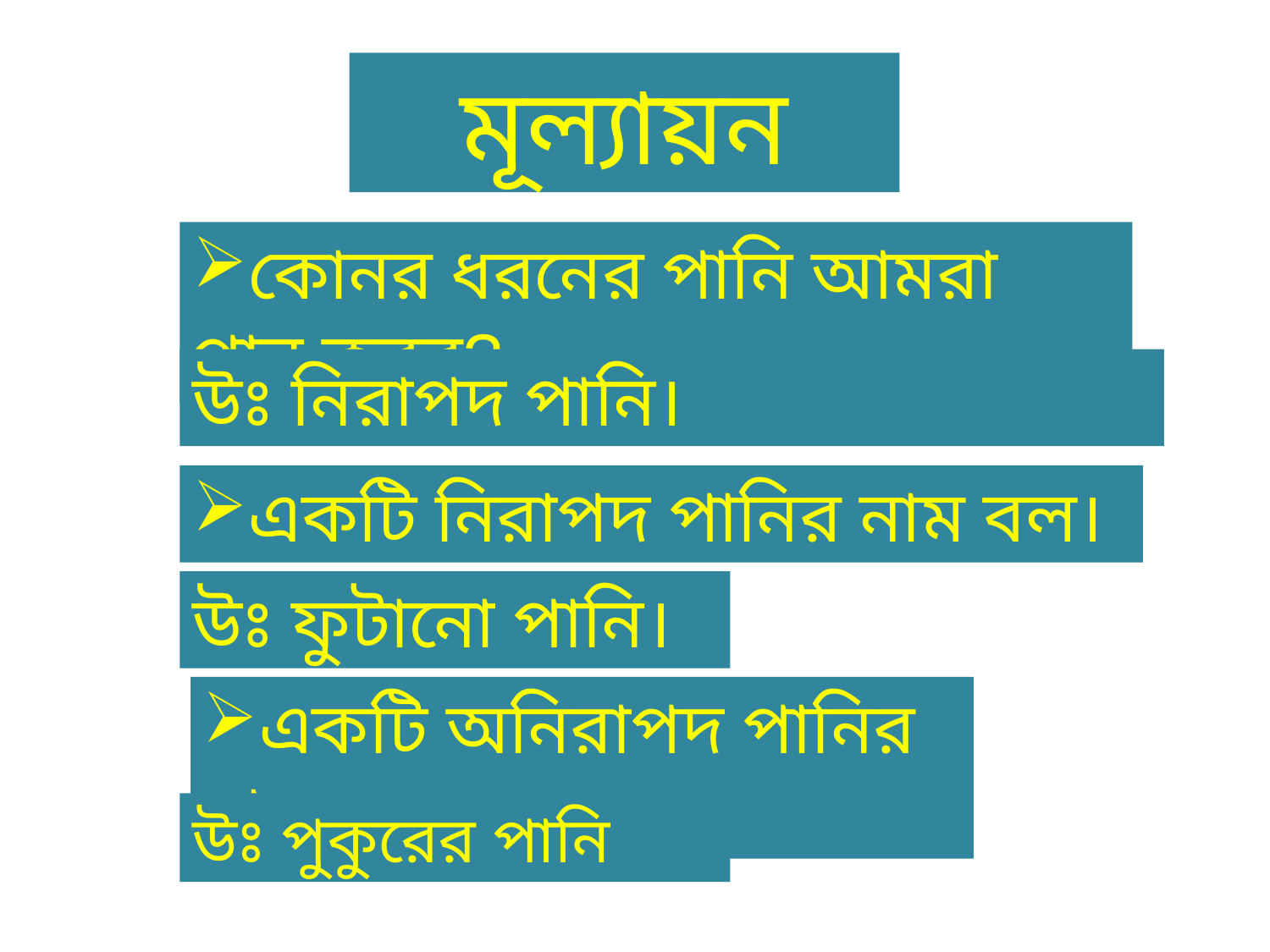

মূল্যায়ন
কোনর ধরনের পানি আমরা পান করব?
উঃ নিরাপদ পানি।
একটি নিরাপদ পানির নাম বল।
উঃ ফুটানো পানি।
একটি অনিরাপদ পানির নাম বল।
উঃ পুকুরের পানি